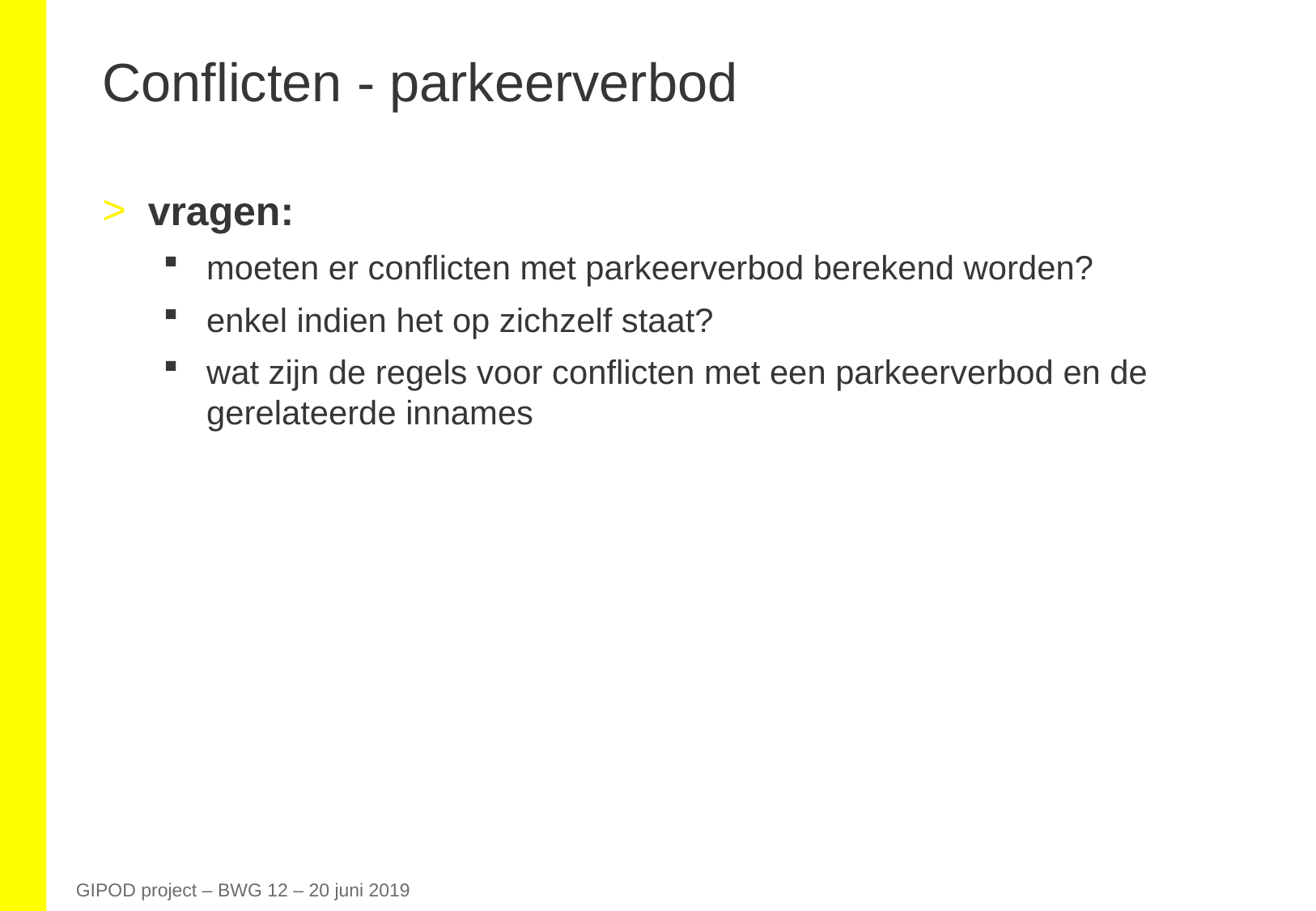

# Conflicten - parkeerverbod
vragen:
moeten er conflicten met parkeerverbod berekend worden?
enkel indien het op zichzelf staat?
wat zijn de regels voor conflicten met een parkeerverbod en de gerelateerde innames
GIPOD project – BWG 12 – 20 juni 2019